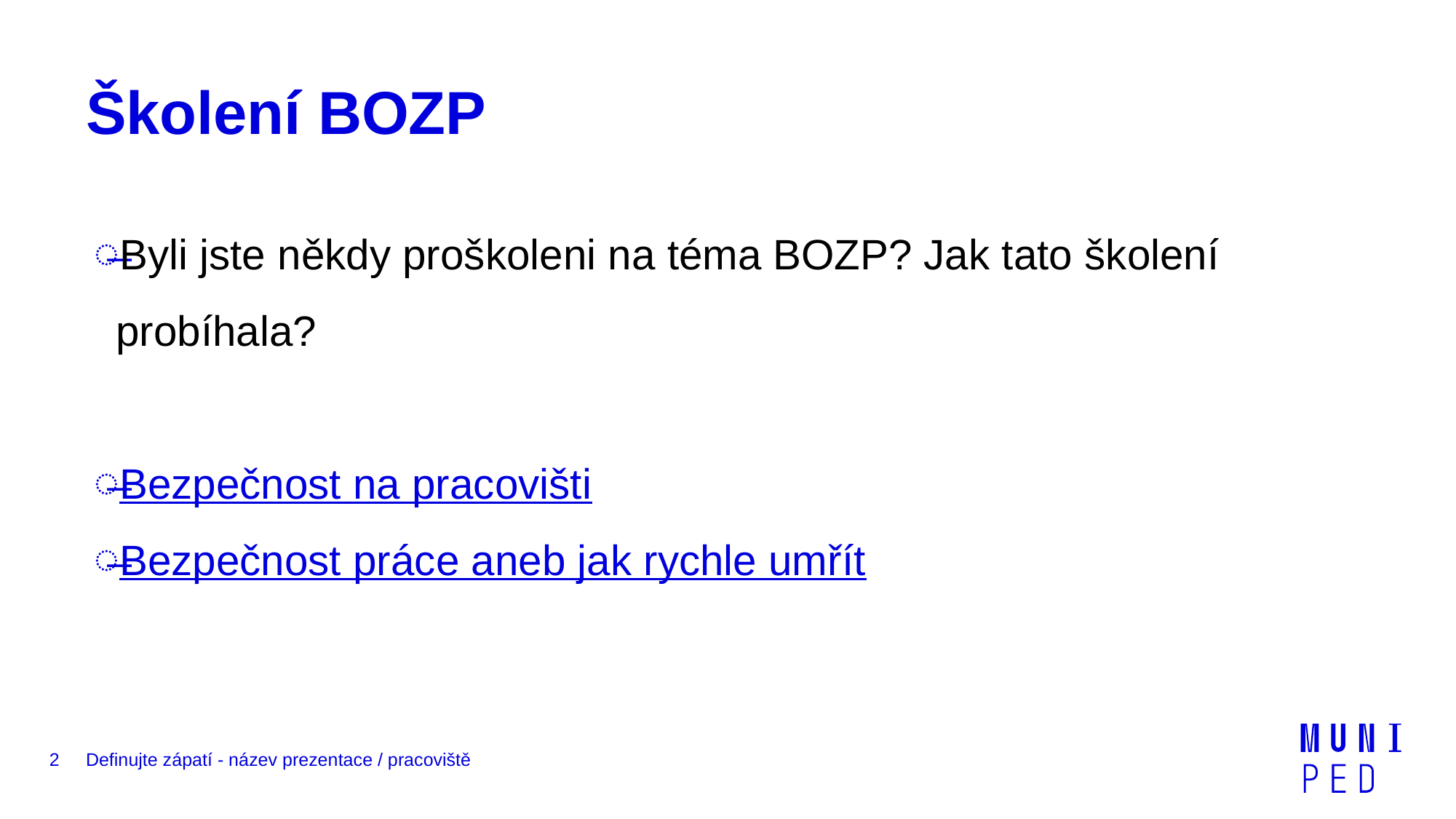

# Školení BOZP
Byli jste někdy proškoleni na téma BOZP? Jak tato školení probíhala?

Bezpečnost na pracovišti
Bezpečnost práce aneb jak rychle umřít
2
Definujte zápatí - název prezentace / pracoviště